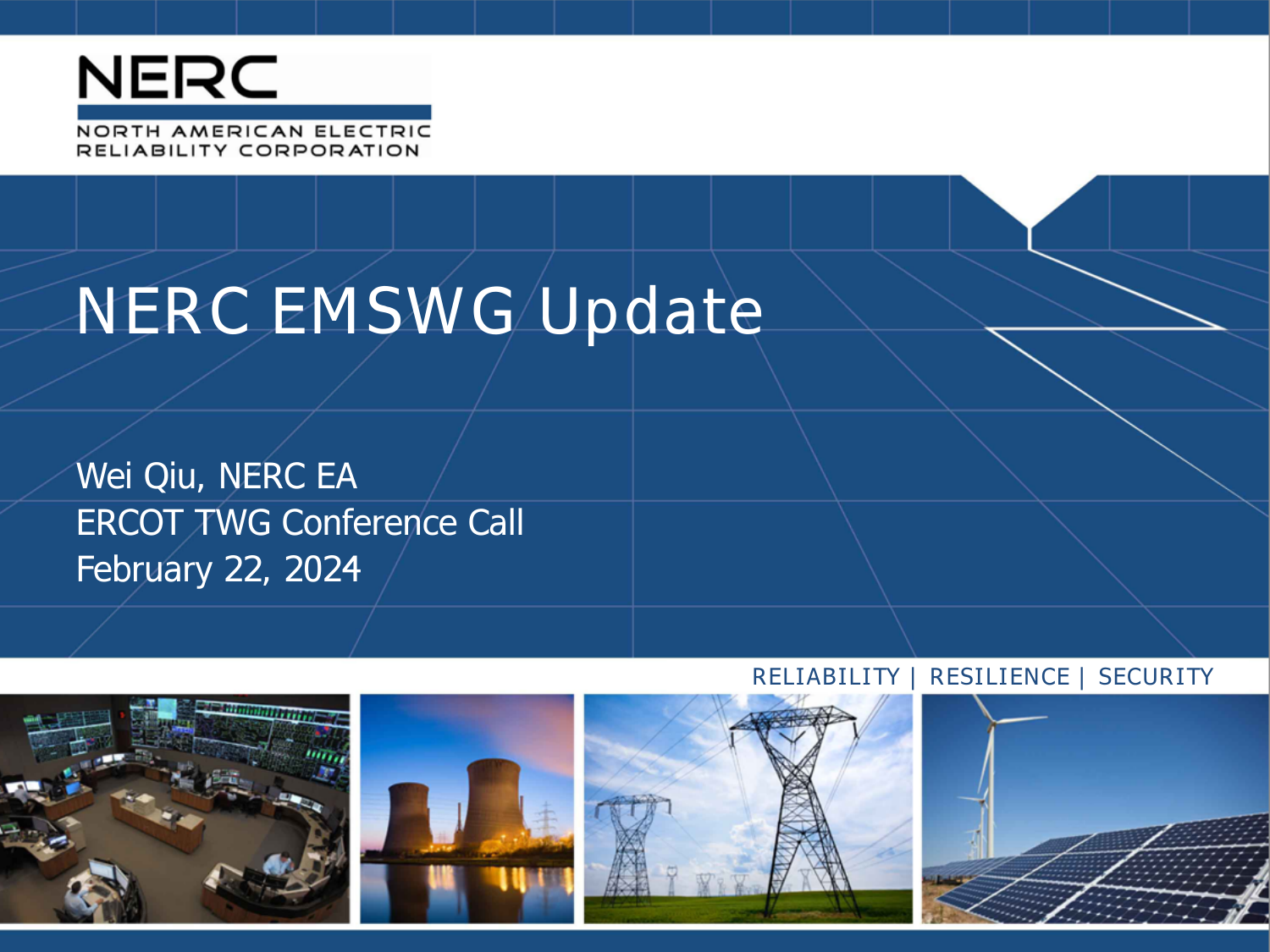

NERC EMSWG Update

Wei Qiu, NERC EA
ERCOT TWG Conference Call
February 22, 2024